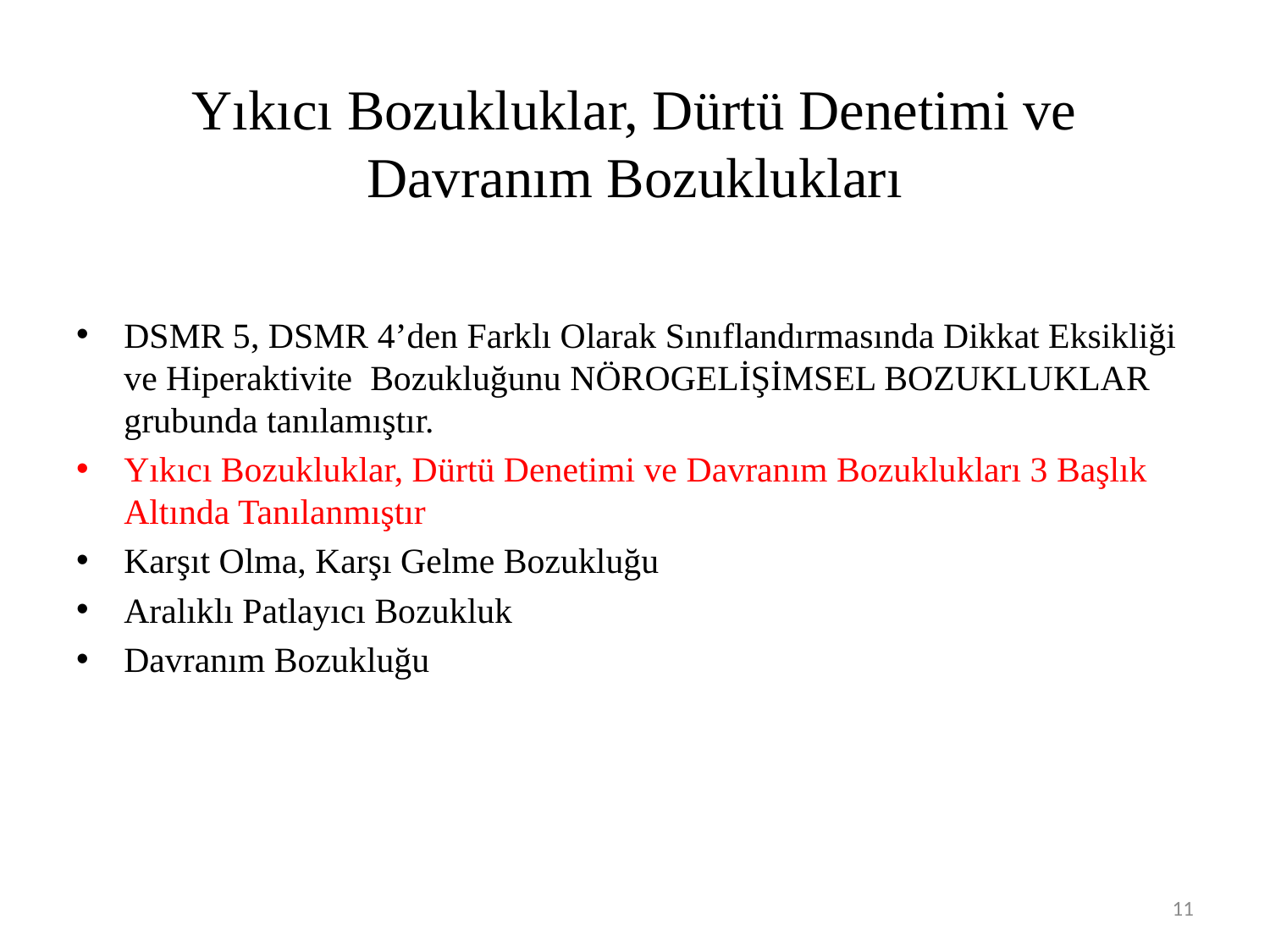

# Yıkıcı Bozukluklar, Dürtü Denetimi ve Davranım Bozuklukları
DSMR 5, DSMR 4’den Farklı Olarak Sınıflandırmasında Dikkat Eksikliği ve Hiperaktivite  Bozukluğunu NÖROGELİŞİMSEL BOZUKLUKLAR grubunda tanılamıştır.
Yıkıcı Bozukluklar, Dürtü Denetimi ve Davranım Bozuklukları 3 Başlık Altında Tanılanmıştır
Karşıt Olma, Karşı Gelme Bozukluğu
Aralıklı Patlayıcı Bozukluk
Davranım Bozukluğu
11